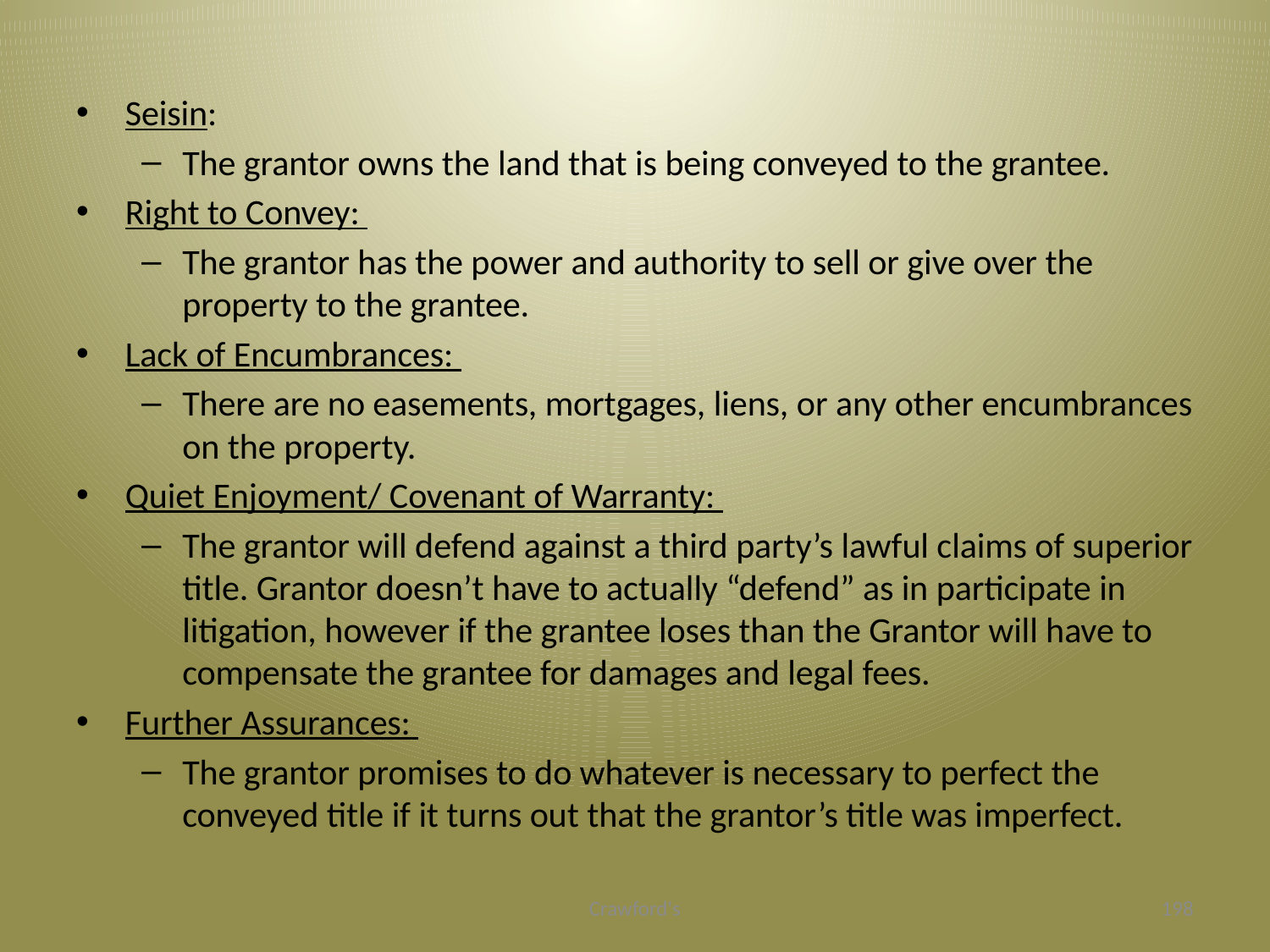

#
Seisin:
The grantor owns the land that is being conveyed to the grantee.
Right to Convey:
The grantor has the power and authority to sell or give over the property to the grantee.
Lack of Encumbrances:
There are no easements, mortgages, liens, or any other encumbrances on the property.
Quiet Enjoyment/ Covenant of Warranty:
The grantor will defend against a third party’s lawful claims of superior title. Grantor doesn’t have to actually “defend” as in participate in litigation, however if the grantee loses than the Grantor will have to compensate the grantee for damages and legal fees.
Further Assurances:
The grantor promises to do whatever is necessary to perfect the conveyed title if it turns out that the grantor’s title was imperfect.
Crawford's
198